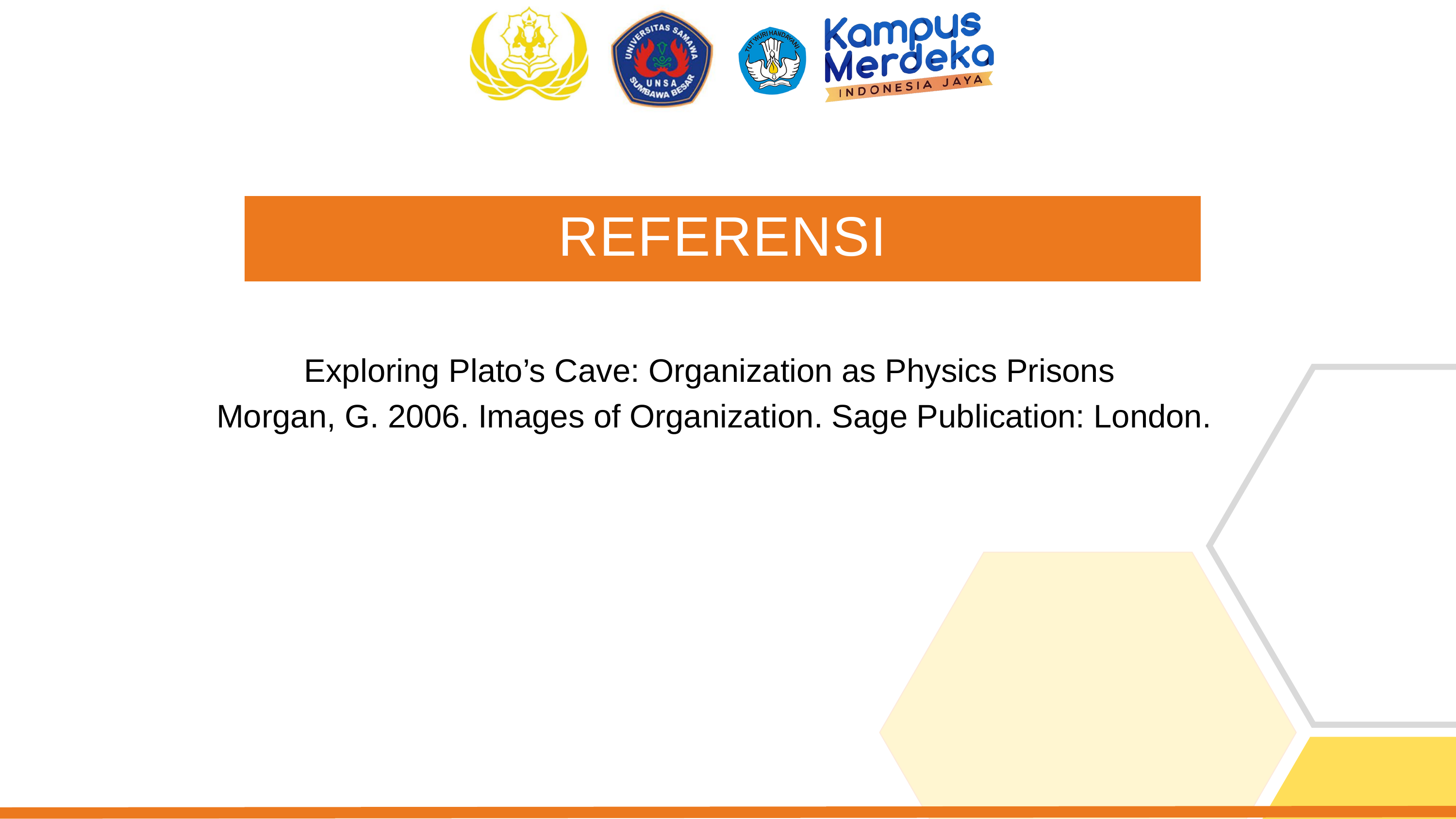

REFERENSI
Exploring Plato’s Cave: Organization as Physics Prisons
 Morgan, G. 2006. Images of Organization. Sage Publication: London.